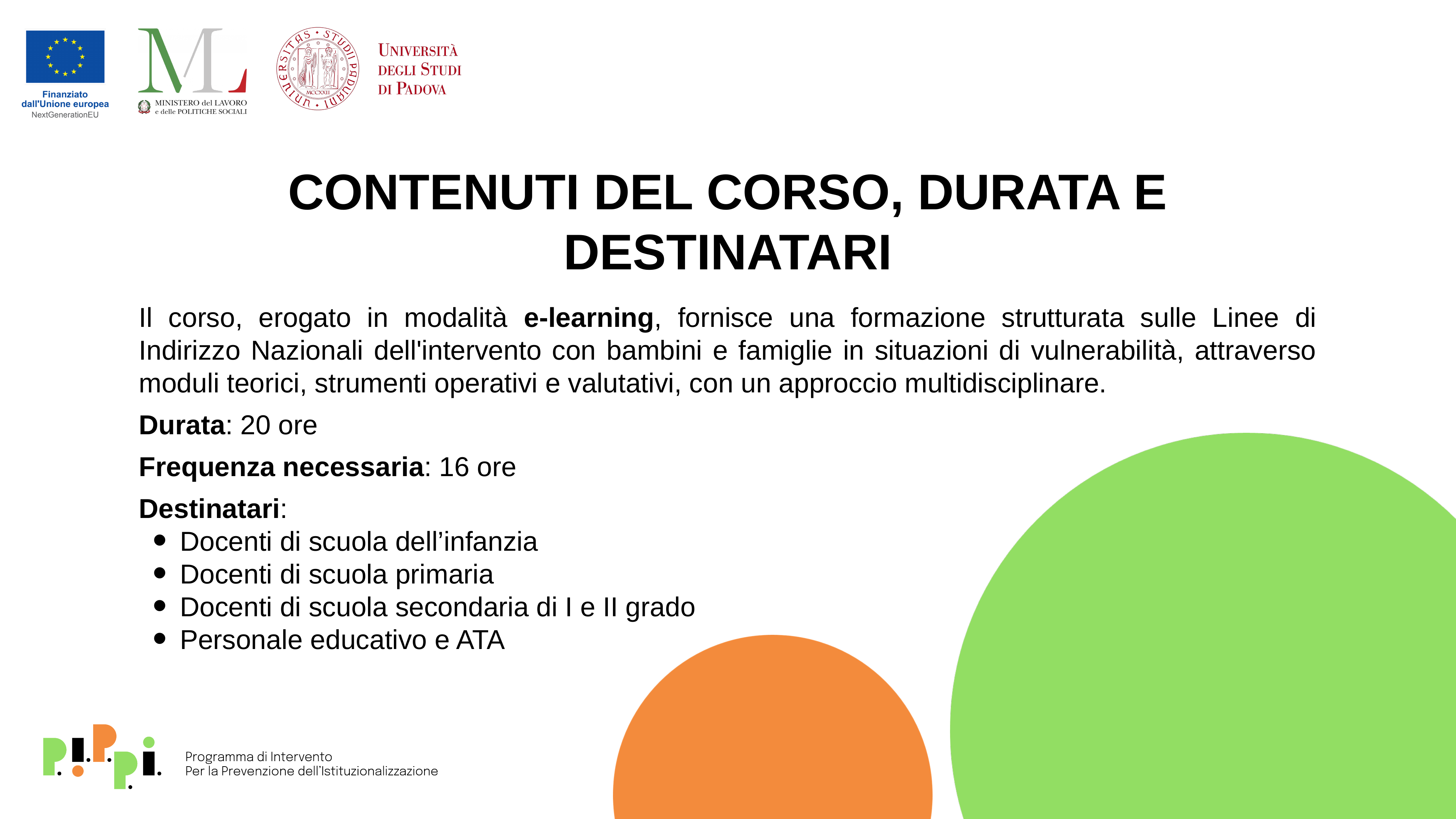

CONTENUTI DEL CORSO, DURATA E DESTINATARI
Il corso, erogato in modalità e-learning, fornisce una formazione strutturata sulle Linee di Indirizzo Nazionali dell'intervento con bambini e famiglie in situazioni di vulnerabilità, attraverso moduli teorici, strumenti operativi e valutativi, con un approccio multidisciplinare.
Durata: 20 ore
Frequenza necessaria: 16 ore
Destinatari:
Docenti di scuola dell’infanzia
Docenti di scuola primaria
Docenti di scuola secondaria di I e II grado
Personale educativo e ATA